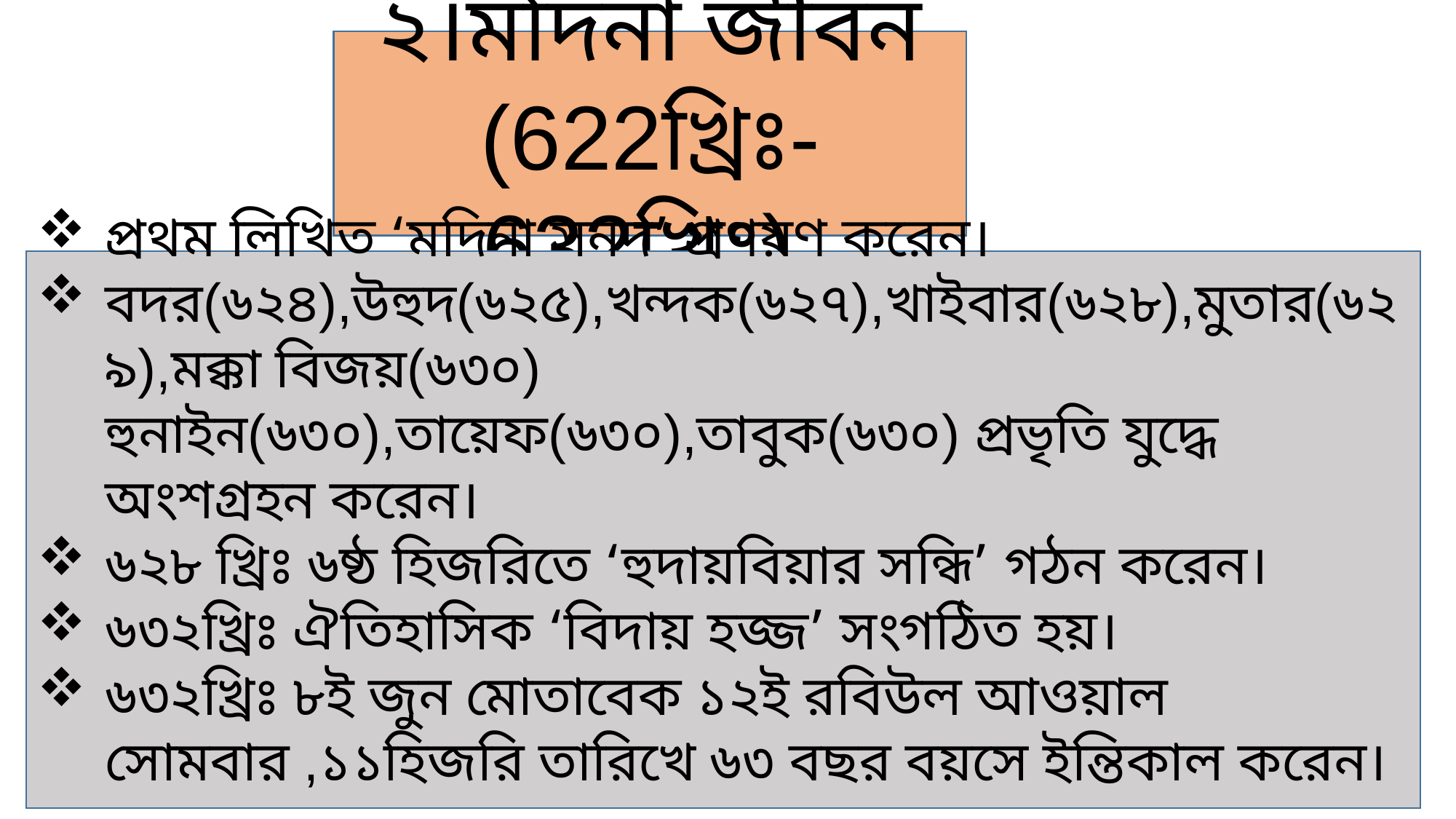

২।মদিনা জীবন (622খ্রিঃ-632খ্রিঃ)
প্রথম লিখিত ‘মদিনা সনদ’ প্রণয়ণ করেন।
বদর(৬২৪),উহুদ(৬২৫),খন্দক(৬২৭),খাইবার(৬২৮),মুতার(৬২৯),মক্কা বিজয়(৬৩০) হুনাইন(৬৩০),তায়েফ(৬৩০),তাবুক(৬৩০) প্রভৃতি যুদ্ধে অংশগ্রহন করেন।
৬২৮ খ্রিঃ ৬ষ্ঠ হিজরিতে ‘হুদায়বিয়ার সন্ধি’ গঠন করেন।
৬৩২খ্রিঃ ঐতিহাসিক ‘বিদায় হজ্জ’ সংগঠিত হয়।
৬৩২খ্রিঃ ৮ই জুন মোতাবেক ১২ই রবিউল আওয়াল সোমবার ,১১হিজরি তারিখে ৬৩ বছর বয়সে ইন্তিকাল করেন।